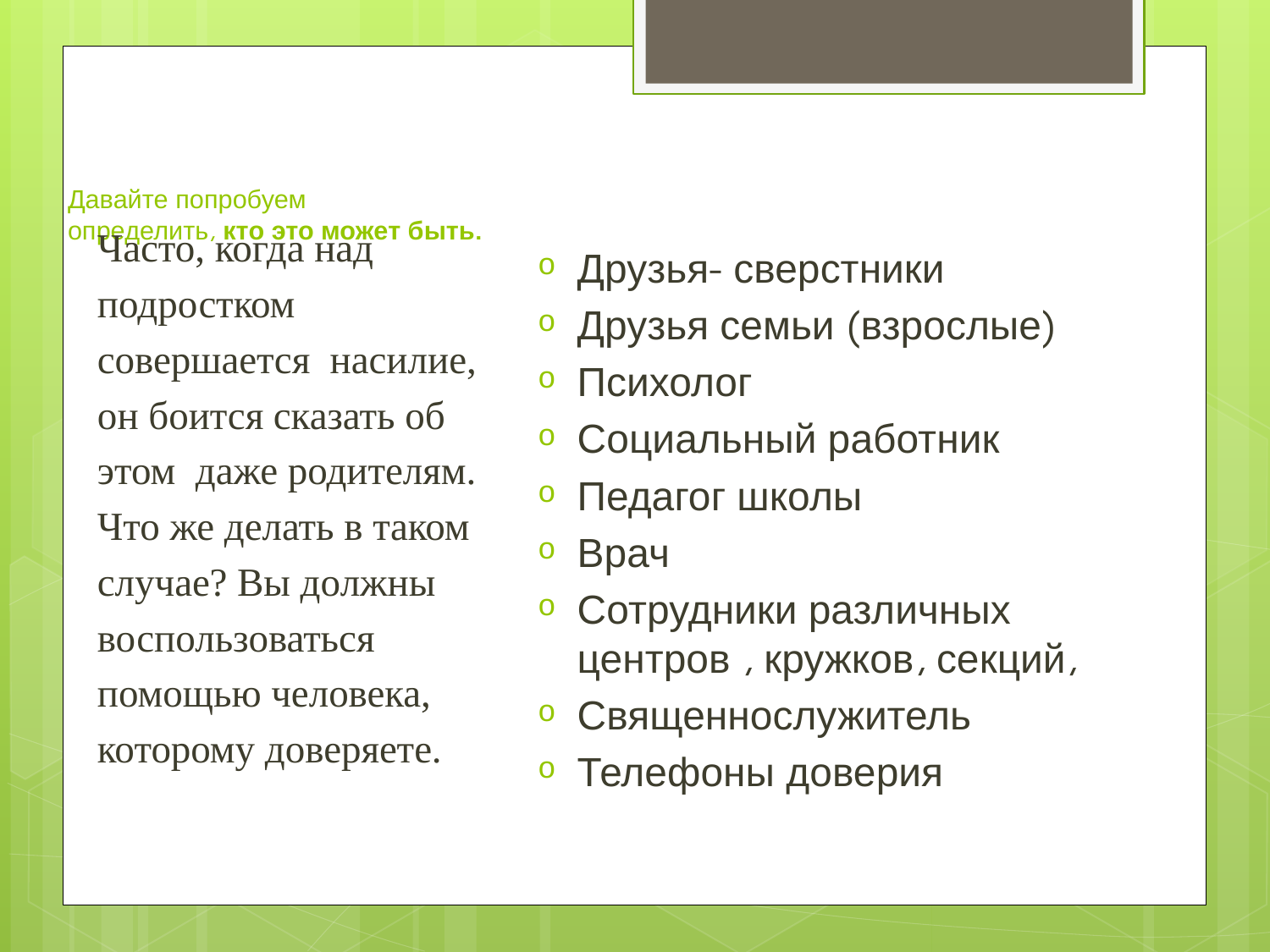

# Давайте попробуем определить, кто это может быть.
Часто, когда над
подростком
совершается  насилие,
он боится сказать об
этом  даже родителям.
Что же делать в таком
случае? Вы должны
воспользоваться
помощью человека,
которому доверяете.

Друзья- сверстники
Друзья семьи (взрослые)
Психолог
Социальный работник
Педагог школы
Врач
Сотрудники различных центров , кружков, секций,
Священнослужитель
Телефоны доверия